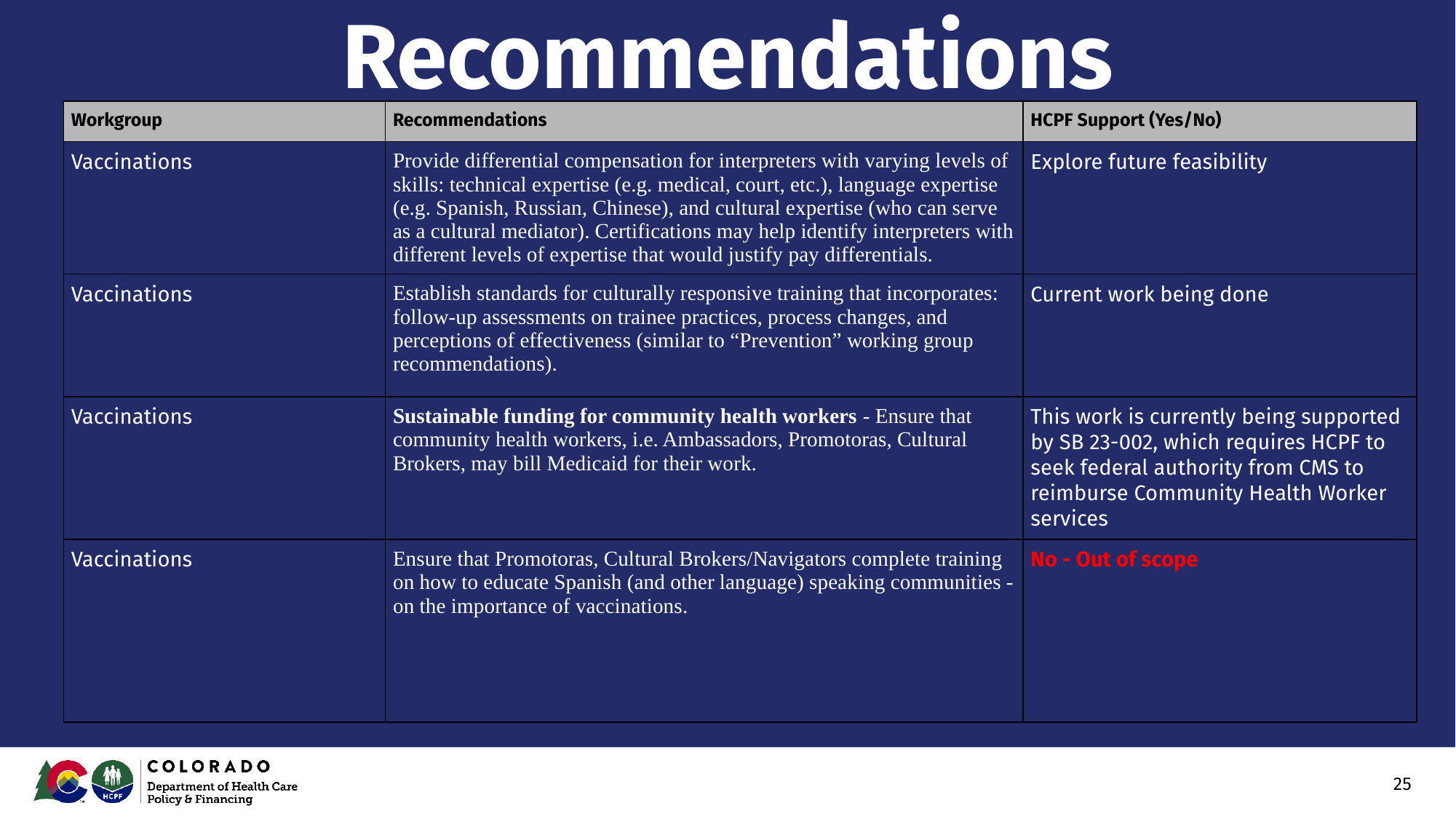

# Recommendations
| Workgroup | Recommendations | HCPF Support (Yes/No) |
| --- | --- | --- |
| Vaccinations | Provide differential compensation for interpreters with varying levels of skills: technical expertise (e.g. medical, court, etc.), language expertise (e.g. Spanish, Russian, Chinese), and cultural expertise (who can serve as a cultural mediator). Certifications may help identify interpreters with different levels of expertise that would justify pay differentials. | Explore future feasibility |
| Vaccinations | Establish standards for culturally responsive training that incorporates: follow-up assessments on trainee practices, process changes, and perceptions of effectiveness (similar to “Prevention” working group recommendations). | Current work being done |
| Vaccinations | Sustainable funding for community health workers - Ensure that community health workers, i.e. Ambassadors, Promotoras, Cultural Brokers, may bill Medicaid for their work. | This work is currently being supported by SB 23-002, which requires HCPF to seek federal authority from CMS to reimburse Community Health Worker services |
| Vaccinations | Ensure that Promotoras, Cultural Brokers/Navigators complete training on how to educate Spanish (and other language) speaking communities - on the importance of vaccinations. | No - Out of scope |
25